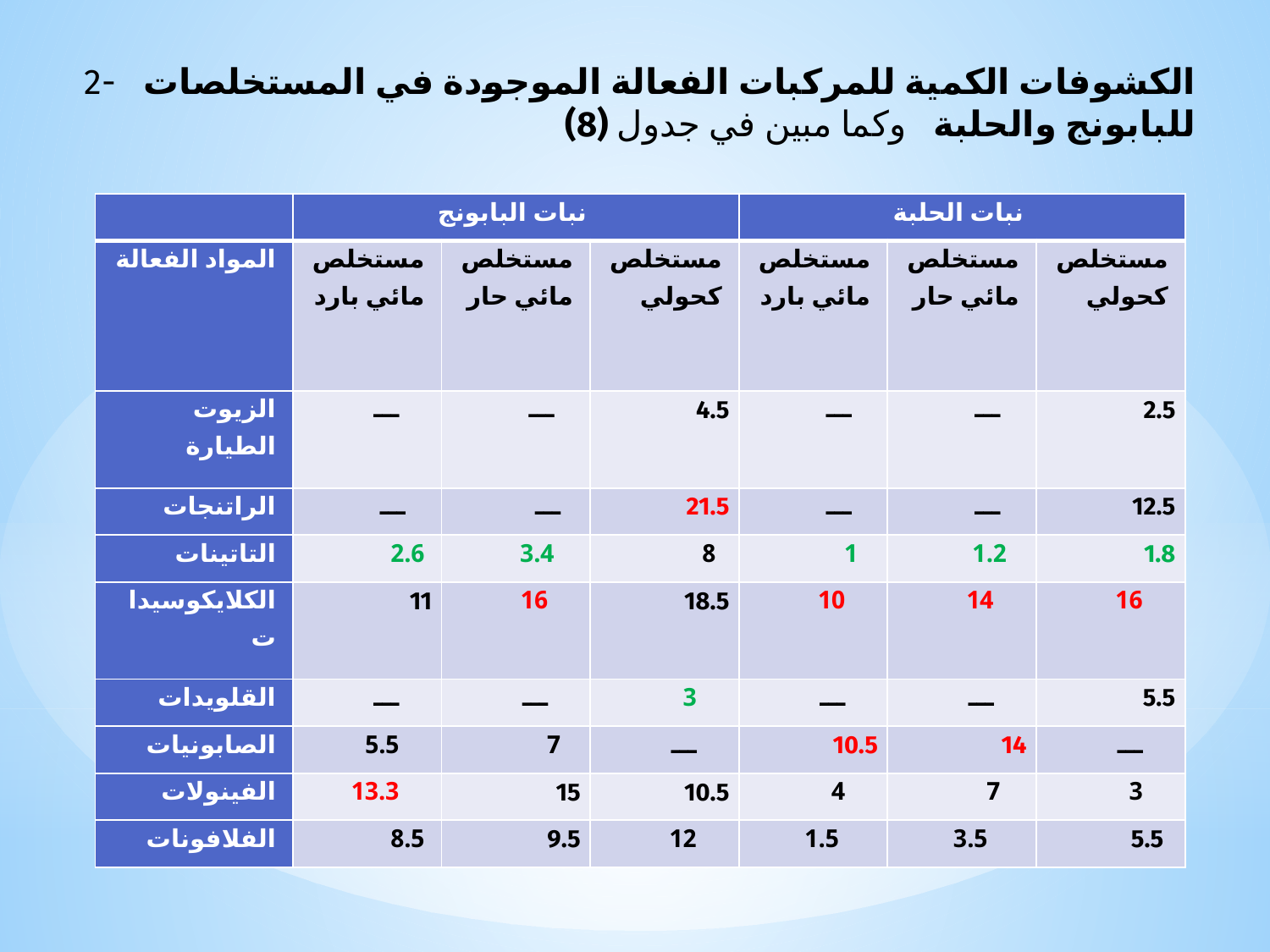

2-   الكشوفات الكمية للمركبات الفعالة الموجودة في المستخلصات
(8) للبابونج والحلبة   وكما مبين في جدول

|  | نبات البابونج |  |  | نبات الحلبة |  |  |
| --- | --- | --- | --- | --- | --- | --- |
| المواد الفعالة | مستخلص مائي بارد | مستخلص مائي حار | مستخلص كحولي | مستخلص مائي بارد | مستخلص مائي حار | مستخلص كحولي |
| الزيوت الطيارة | ـــ | ـــ | 4.5 | ـــ | ـــ | 2.5 |
| الراتنجات | ـــ | ـــ | 21.5 | ـــ | ـــ | 12.5 |
| التاتينات | 2.6 | 3.4 | 8 | 1 | 1.2 | 1.8 |
| الكلايكوسيدات | 11 | 16 | 18.5 | 10 | 14 | 16 |
| القلويدات | ـــ | ـــ | 3 | ـــ | ـــ | 5.5 |
| الصابونيات | 5.5 | 7 | ـــ | 10.5 | 14 | ـــ |
| الفينولات | 13.3 | 15 | 10.5 | 4 | 7 | 3 |
| الفلافونات | 8.5 | 9.5 | 12 | 1.5 | 3.5 | 5.5 |